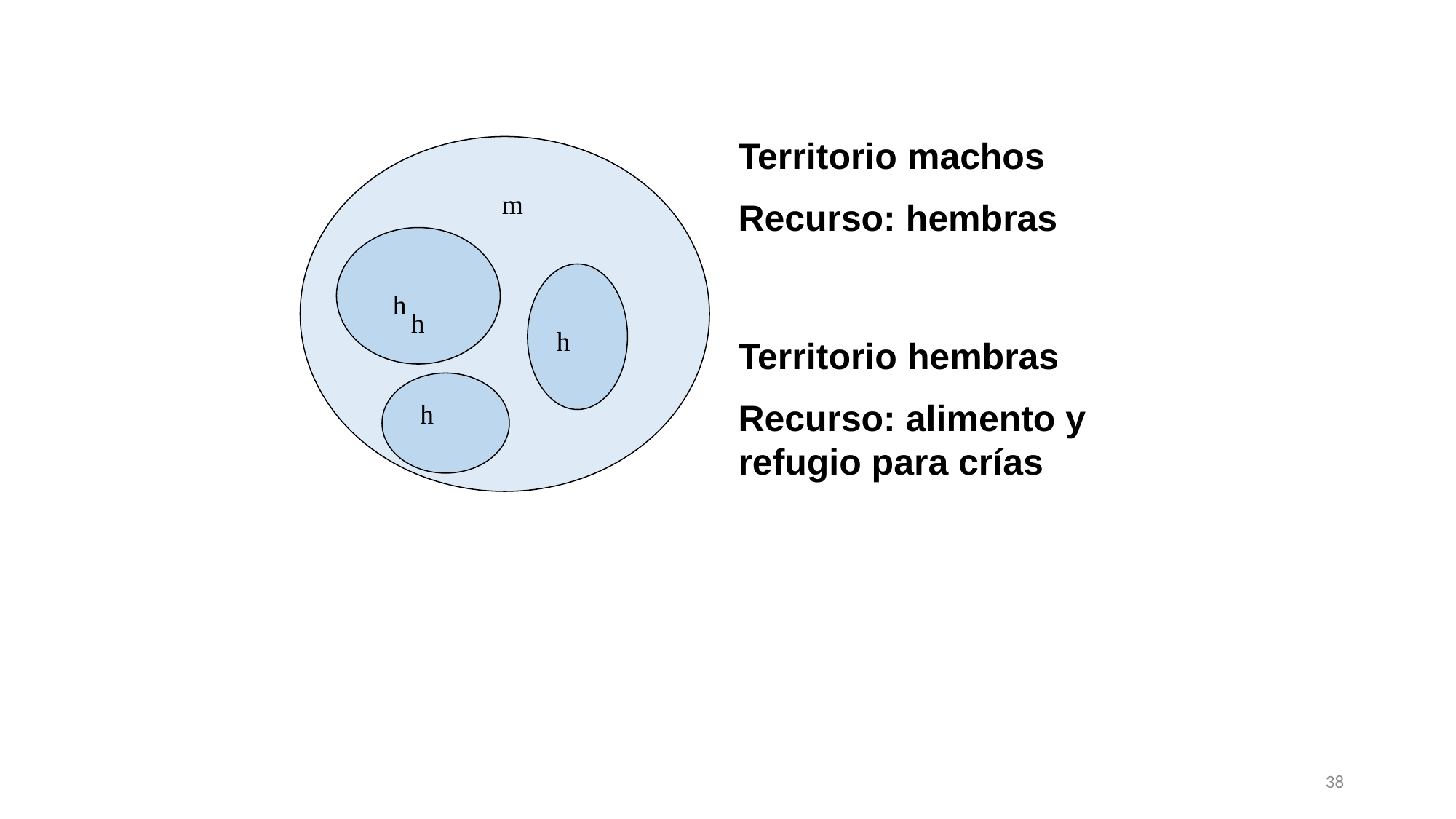

Territorio machos
Recurso: hembras

m

h
h
h
Territorio hembras
Recurso: alimento y refugio para crías

h
38